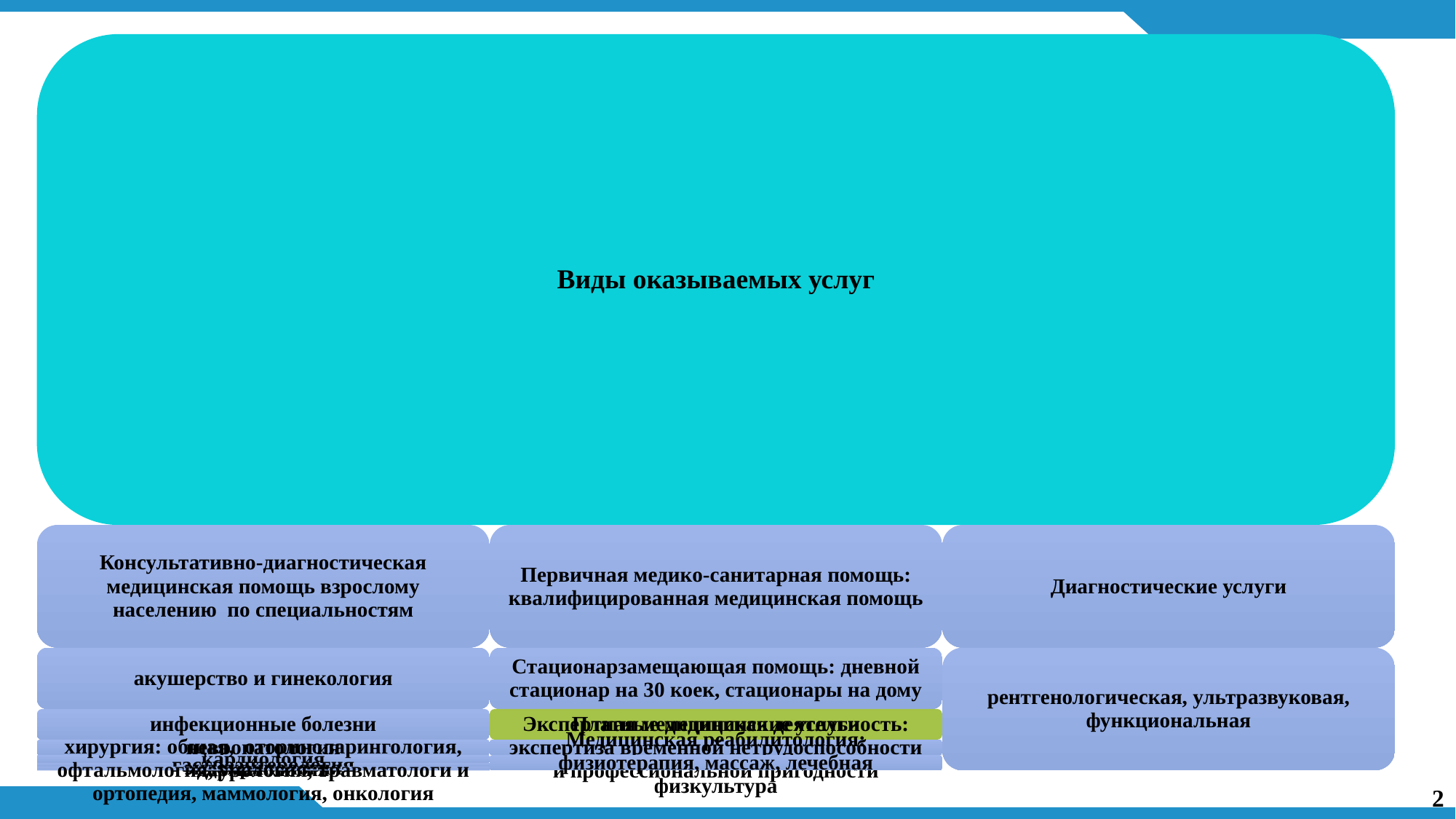

Виды оказываемых услуг
Консультативно-диагностическая медицинская помощь взрослому населению  по специальностям
акушерство и гинекология
инфекционные болезни
невропатология
кардиология
гастроэнтерология
эндокринология
дерматология
Первичная медико-санитарная помощь: квалифицированная медицинская помощь
Стационарзамещающая помощь: дневной стационар на 30 коек, стационары на дому
Платные медицинские услуги
Диагностические услуги
рентгенологическая, ультразвуковая, функциональная

2